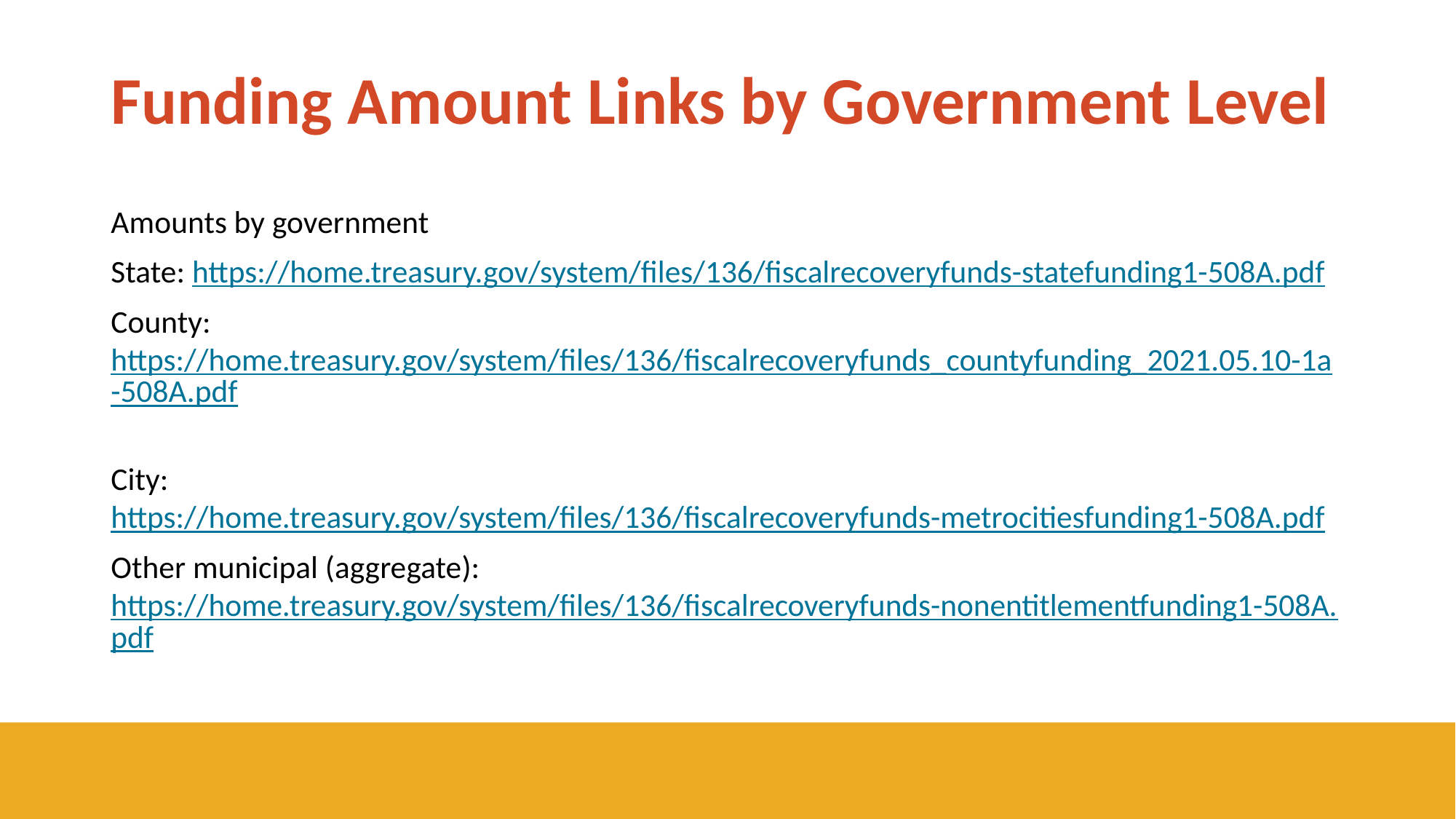

# Funding Amount Links by Government Level
Amounts by government
State: https://home.treasury.gov/system/files/136/fiscalrecoveryfunds-statefunding1-508A.pdf
County: https://home.treasury.gov/system/files/136/fiscalrecoveryfunds_countyfunding_2021.05.10-1a-508A.pdf
City: https://home.treasury.gov/system/files/136/fiscalrecoveryfunds-metrocitiesfunding1-508A.pdf
Other municipal (aggregate): https://home.treasury.gov/system/files/136/fiscalrecoveryfunds-nonentitlementfunding1-508A.pdf